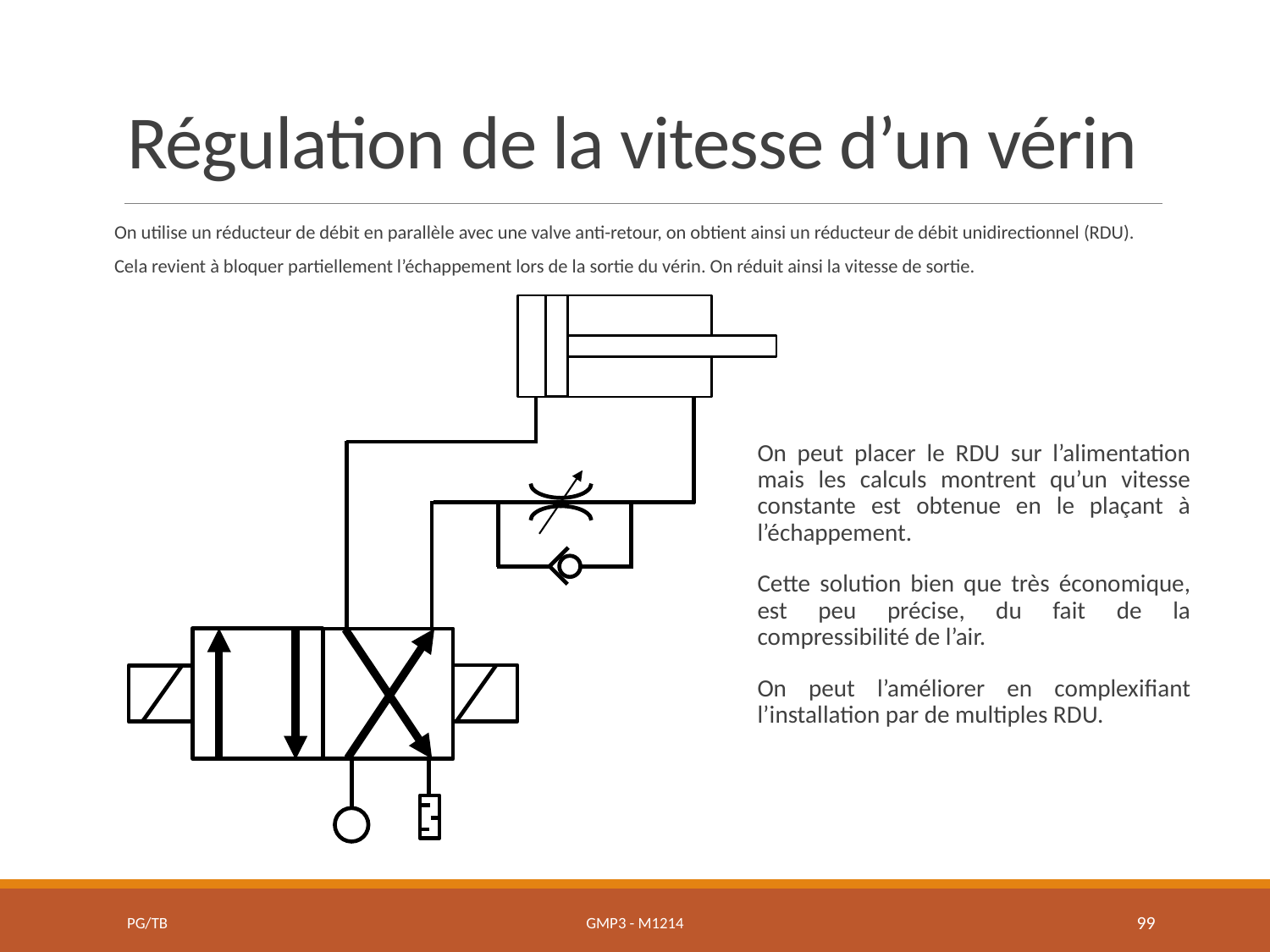

# Régulation de la vitesse d’un vérin
On utilise un réducteur de débit en parallèle avec une valve anti-retour, on obtient ainsi un réducteur de débit unidirectionnel (RDU).
Cela revient à bloquer partiellement l’échappement lors de la sortie du vérin. On réduit ainsi la vitesse de sortie.

On peut placer le RDU sur l’alimentation mais les calculs montrent qu’un vitesse constante est obtenue en le plaçant à l’échappement.
Cette solution bien que très économique, est peu précise, du fait de la compressibilité de l’air.
On peut l’améliorer en complexifiant l’installation par de multiples RDU.

PG/TB
GMP3 - M1214
99